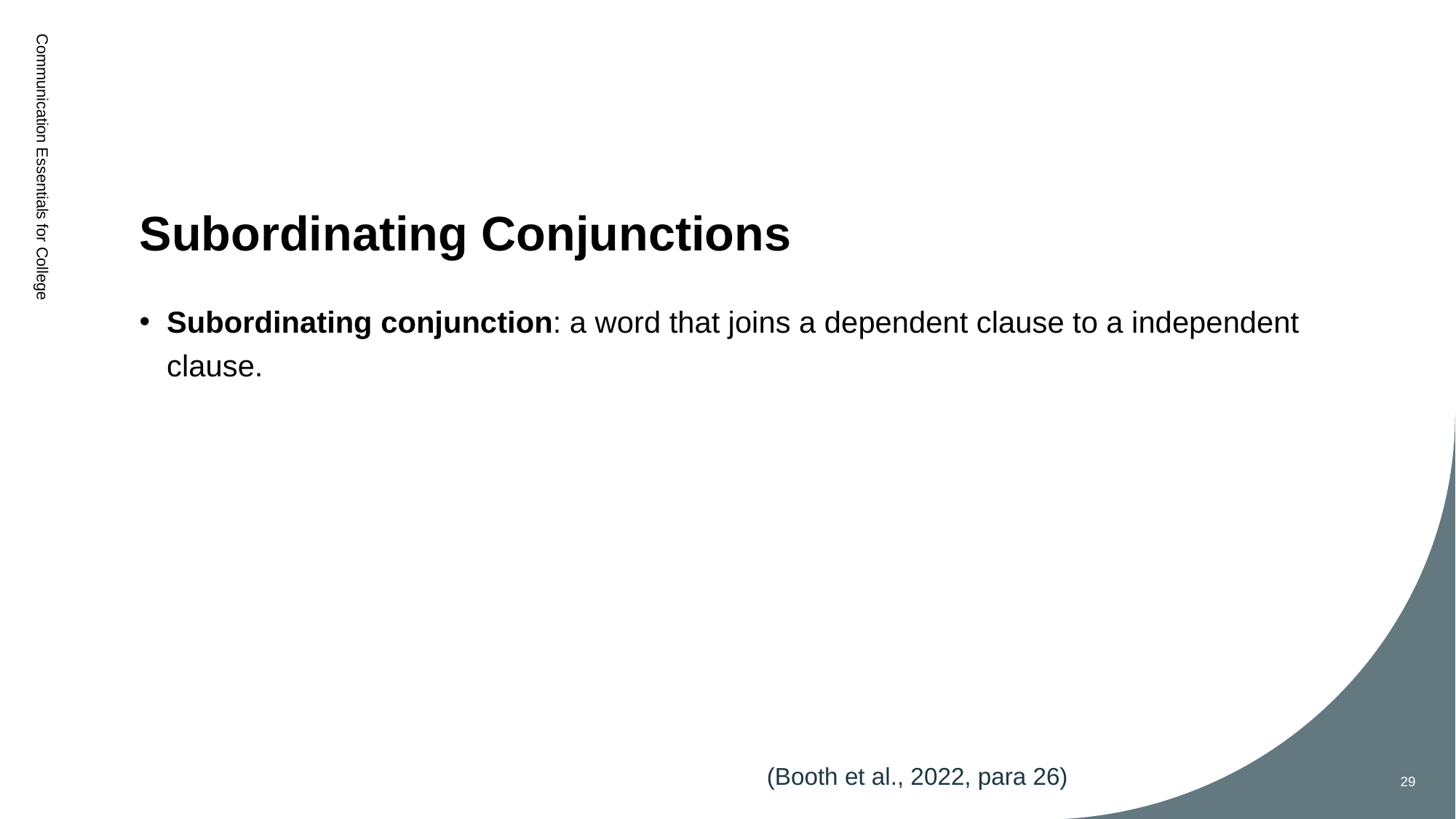

# Subordinating Conjunctions
Communication Essentials for College
Subordinating conjunction: a word that joins a dependent clause to a independent clause.

(Booth et al., 2022, para 26)
29